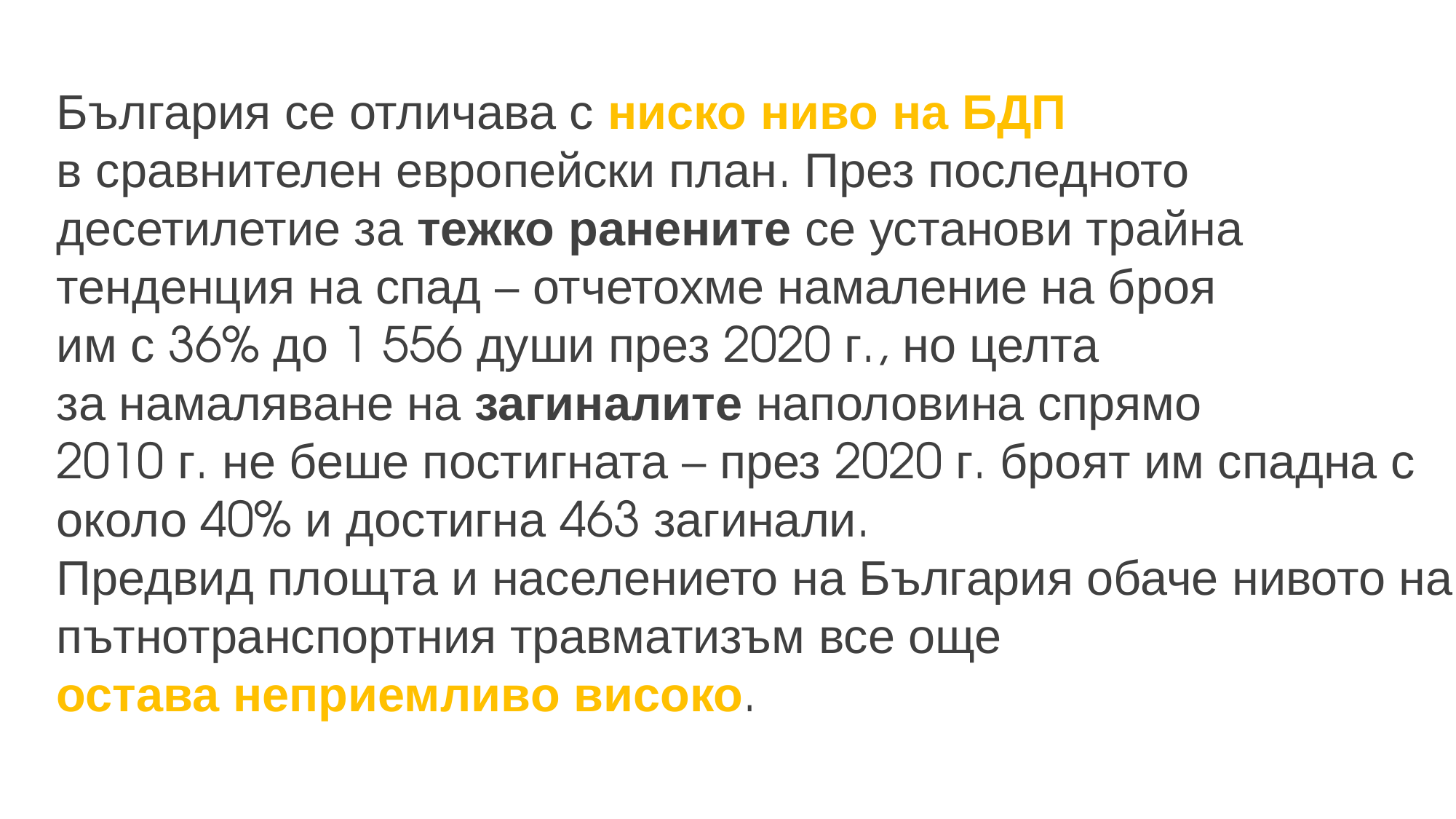

България се отличава с ниско ниво на БДП
в сравнителен европейски план. През последното десетилетие за тежко ранените се установи трайна тенденция на спад – отчетохме намаление на броя
им с 36% до 1 556 души през 2020 г., но целта
за намаляване на загиналите наполовина спрямо
2010 г. не беше постигната – през 2020 г. броят им спадна с около 40% и достигна 463 загинали.
Предвид площта и населението на България обаче нивото на пътнотранспортния травматизъм все още
остава неприемливо високо.